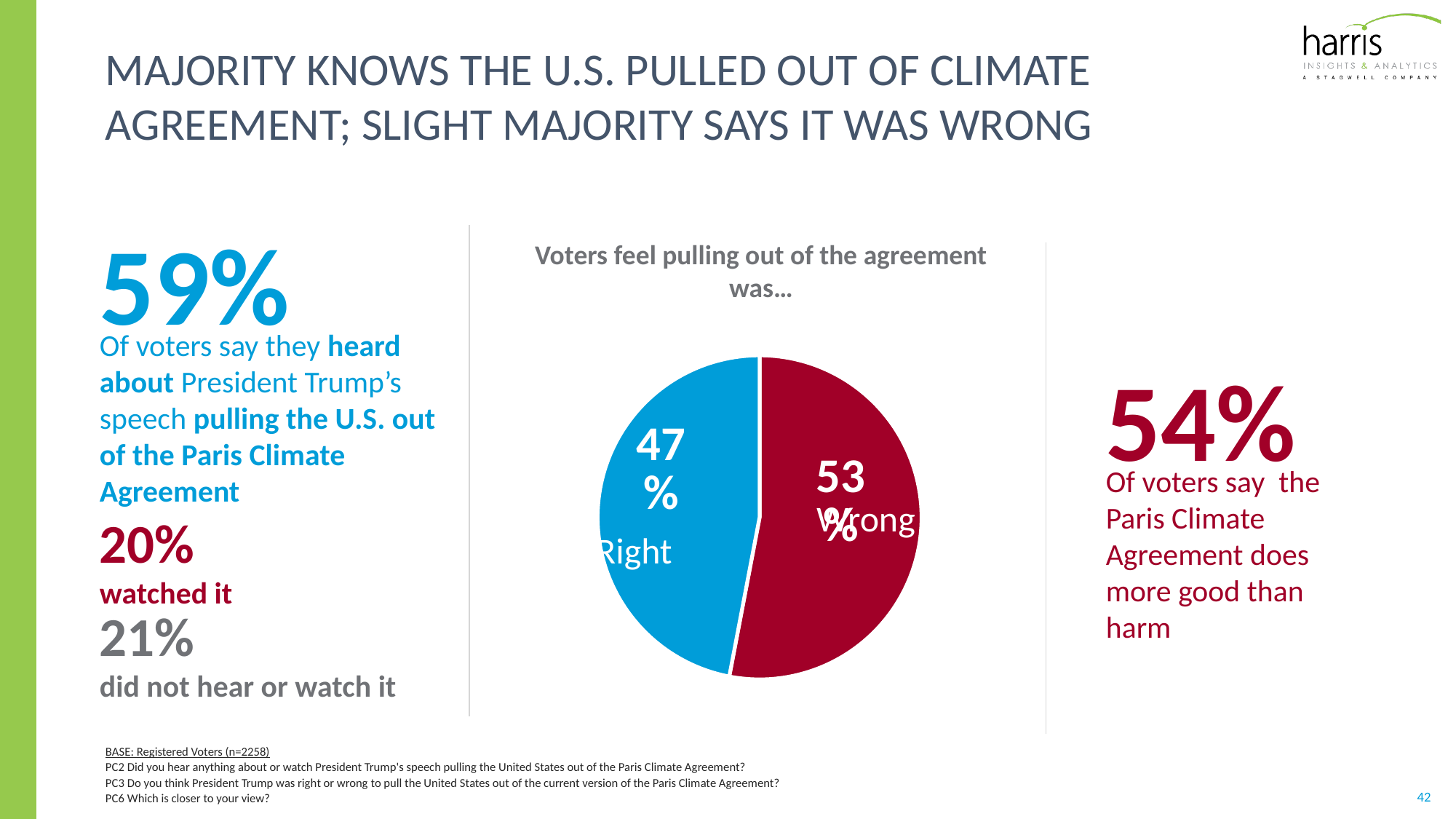

# Majority knows the U.S. pulled out of climate agreement; slight majority says it was wrong
59%

Of voters say they heard about President Trump’s speech pulling the U.S. out of the Paris Climate Agreement
20%
watched it

21%
did not hear or watch it
Voters feel pulling out of the agreement was…

### Chart

| Category | embassy |
|---|---|
|  | 0.53 |
|  | 0.47 |
Wrong
Right
54%
Of voters say  the Paris Climate Agreement does more good than harm

BASE: Registered Voters (n=2258)
PC2 Did you hear anything about or watch President Trump's speech pulling the United States out of the Paris Climate Agreement?
PC3 Do you think President Trump was right or wrong to pull the United States out of the current version of the Paris Climate Agreement?
PC6 Which is closer to your view?